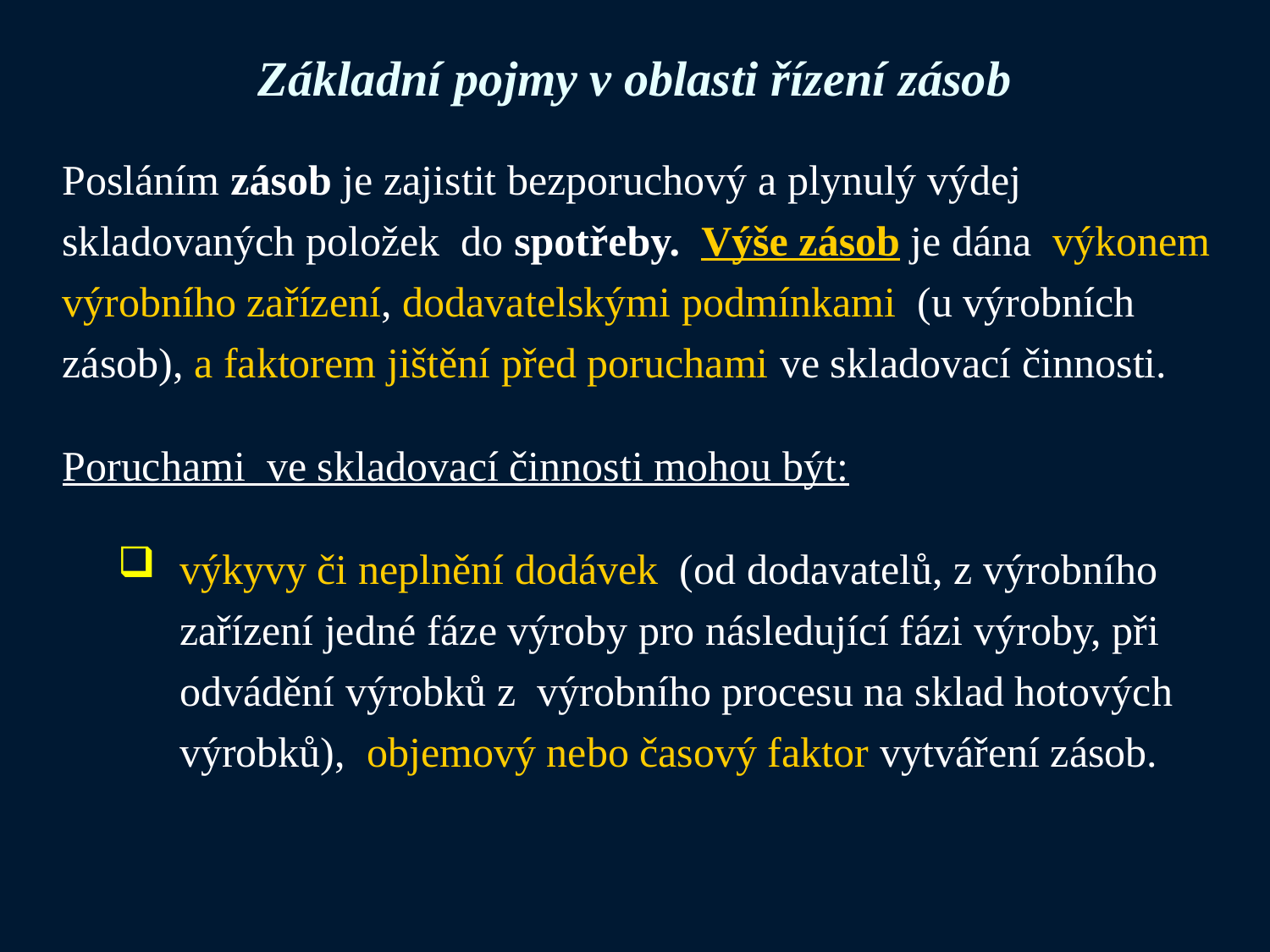

# Základní pojmy v oblasti řízení zásob
Posláním zásob je zajistit bezporuchový a plynulý výdej skladovaných položek  do spotřeby.  Výše zásob je dána  výkonem výrobního zařízení, dodavatelskými podmínkami  (u výrobních zásob), a faktorem jištění před poruchami ve skladovací činnosti.
Poruchami  ve skladovací činnosti mohou být:
výkyvy či neplnění dodávek  (od dodavatelů, z výrobního zařízení jedné fáze výroby pro následující fázi výroby, při odvádění výrobků z  výrobního procesu na sklad hotových výrobků),  objemový nebo časový faktor vytváření zásob.